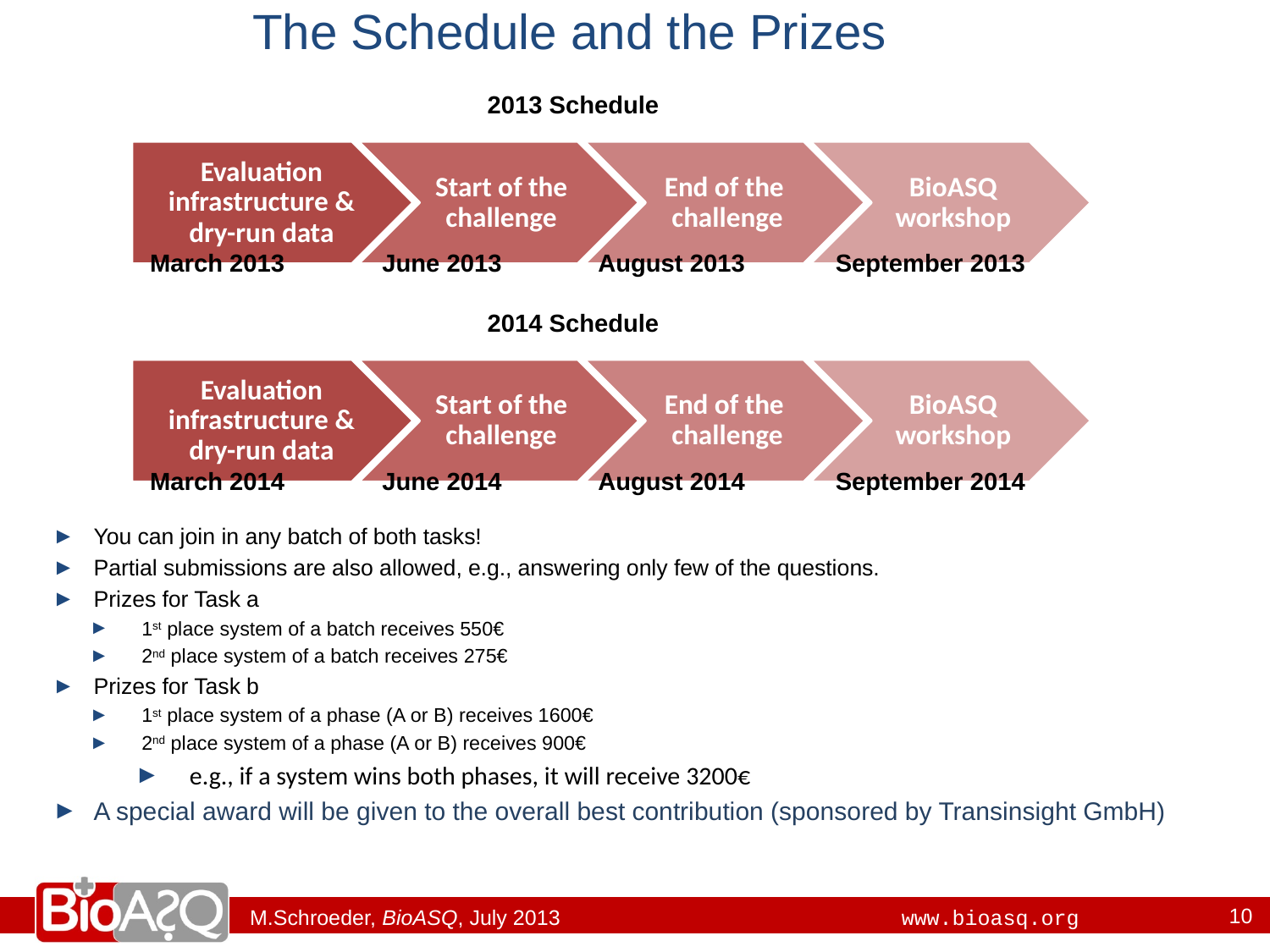

# The Schedule and the Prizes
Evaluation infrastructure & dry-run data
Start of the challenge
End of the  challenge
BioASQ workshop
 March 2013              June 2013              August 2013             September 2013
 2013 Schedule
Evaluation infrastructure & dry-run data
Start of the challenge
End of the  challenge
BioASQ workshop
 March 2014              June 2014              August 2014             September 2014
 2014 Schedule
You can join in any batch of both tasks!
Partial submissions are also allowed, e.g., answering only few of the questions.
Prizes for Task a
1st place system of a batch receives 550€
2nd place system of a batch receives 275€
Prizes for Task b
1st place system of a phase (A or B) receives 1600€
2nd place system of a phase (A or B) receives 900€
e.g., if a system wins both phases, it will receive 3200€
A special award will be given to the overall best contribution (sponsored by Transinsight GmbH)

10